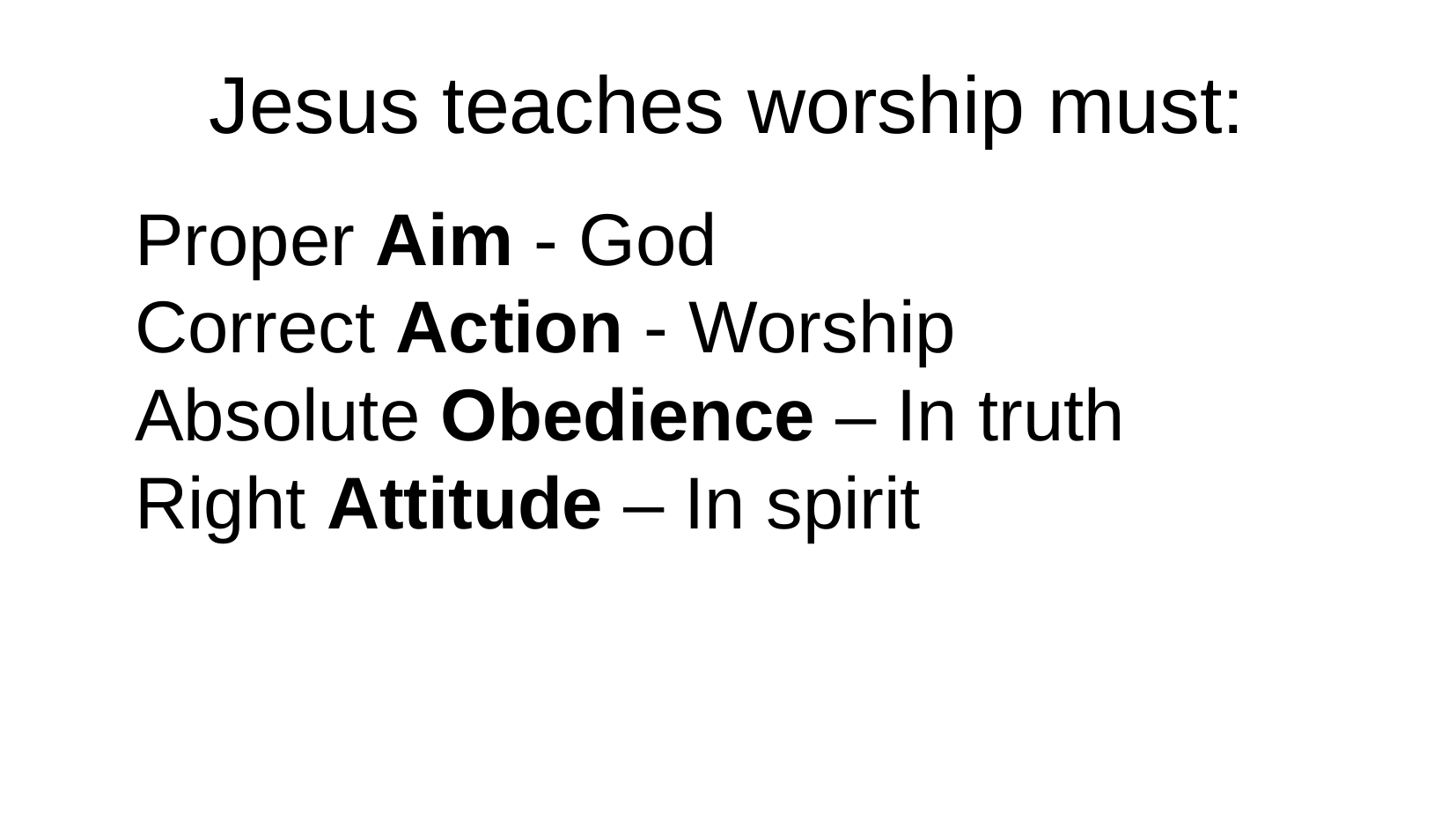

Jesus teaches worship must:
Proper Aim - God
Correct Action - Worship
Absolute Obedience – In truth
Right Attitude – In spirit